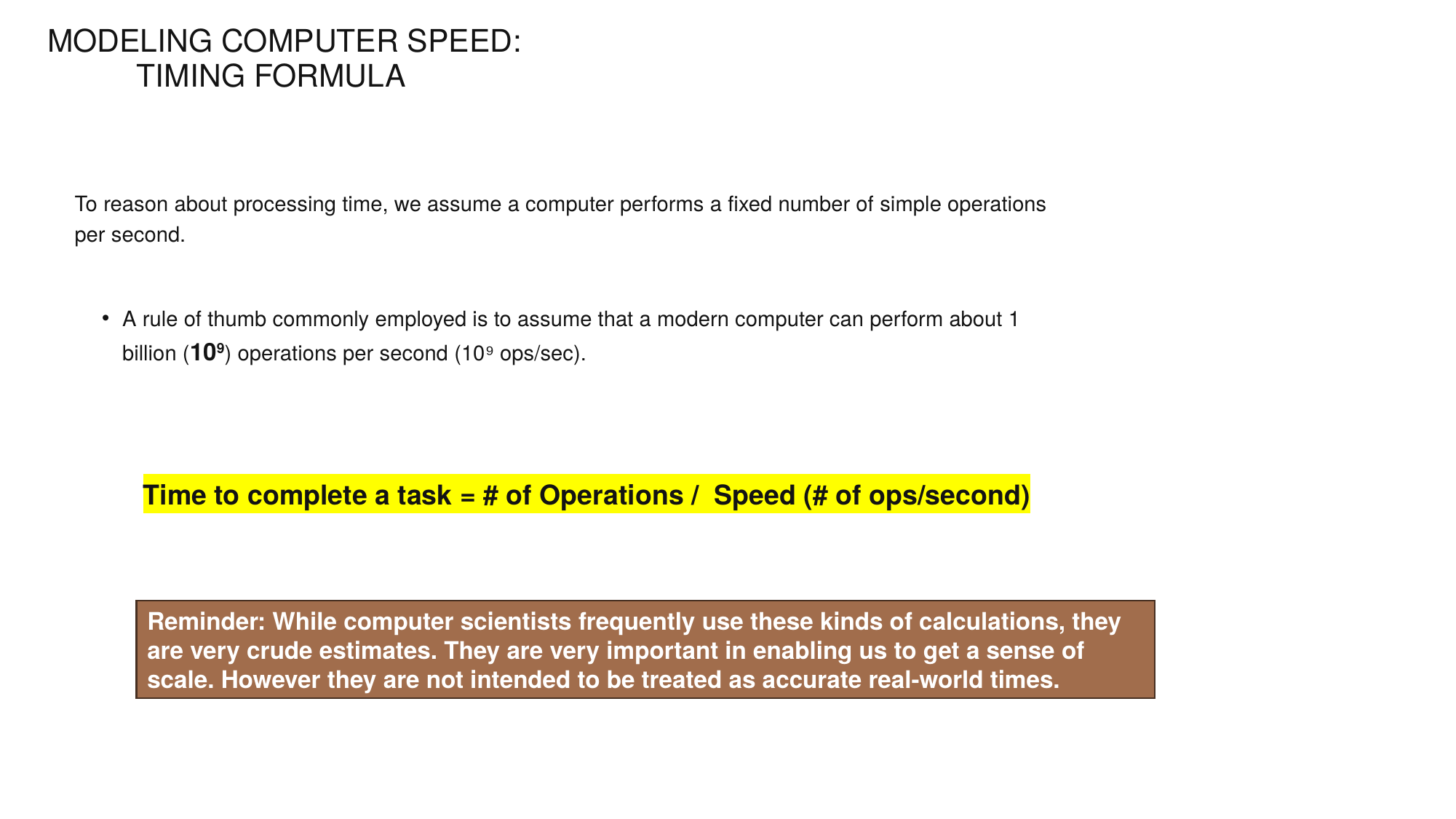

# Modeling Computer Speed: timing formula
To reason about processing time, we assume a computer performs a fixed number of simple operations per second.

A rule of thumb commonly employed is to assume that a modern computer can perform about 1 billion (109) operations per second (10⁹ ops/sec).

Time to complete a task = # of Operations /  Speed (# of ops/second)
Reminder: While computer scientists frequently use these kinds of calculations, they are very crude estimates. They are very important in enabling us to get a sense of scale. However they are not intended to be treated as accurate real-world times.